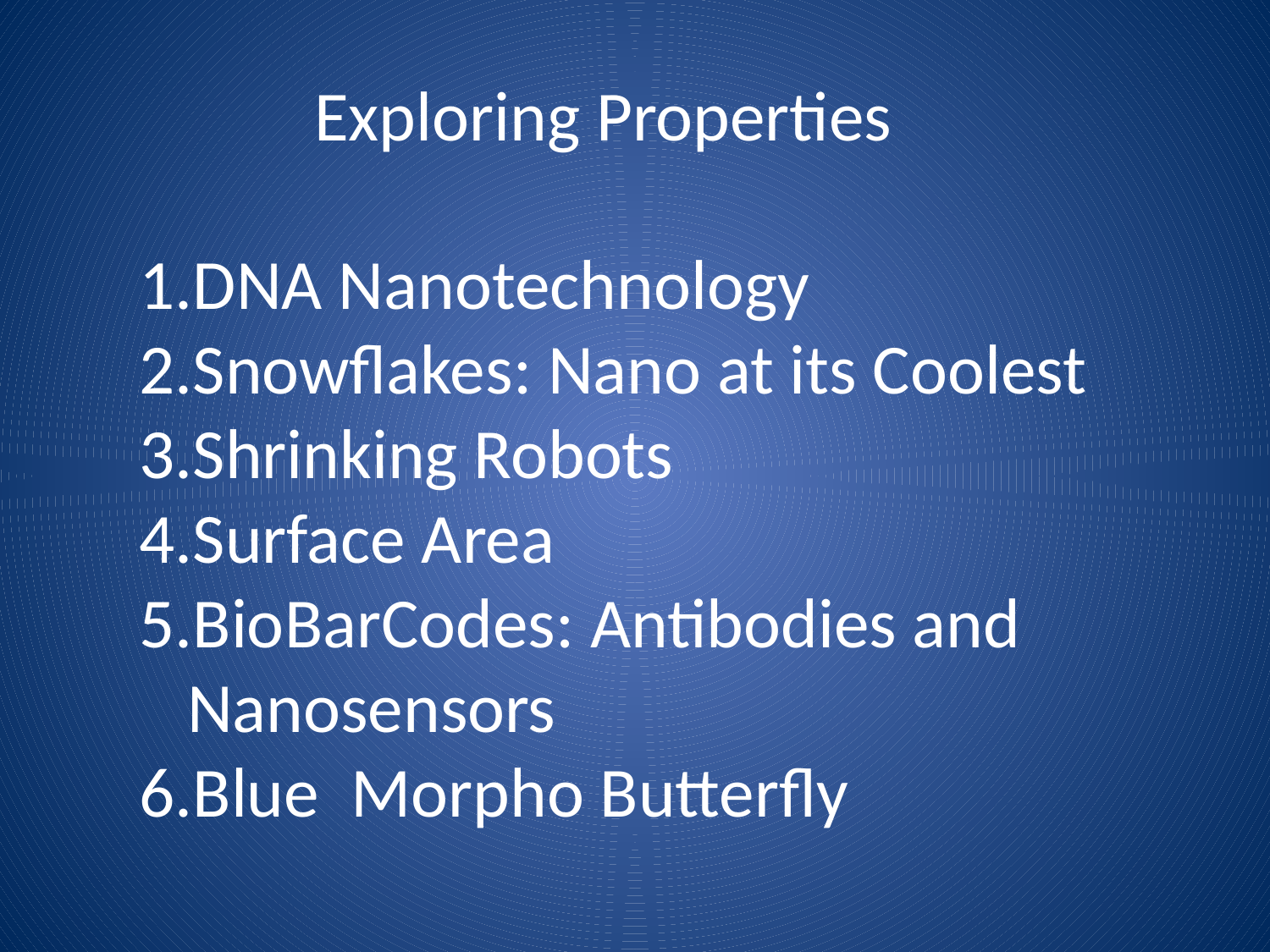

Exploring Properties
DNA Nanotechnology
Snowflakes: Nano at its Coolest
Shrinking Robots
Surface Area
BioBarCodes: Antibodies and Nanosensors
Blue  Morpho Butterfly